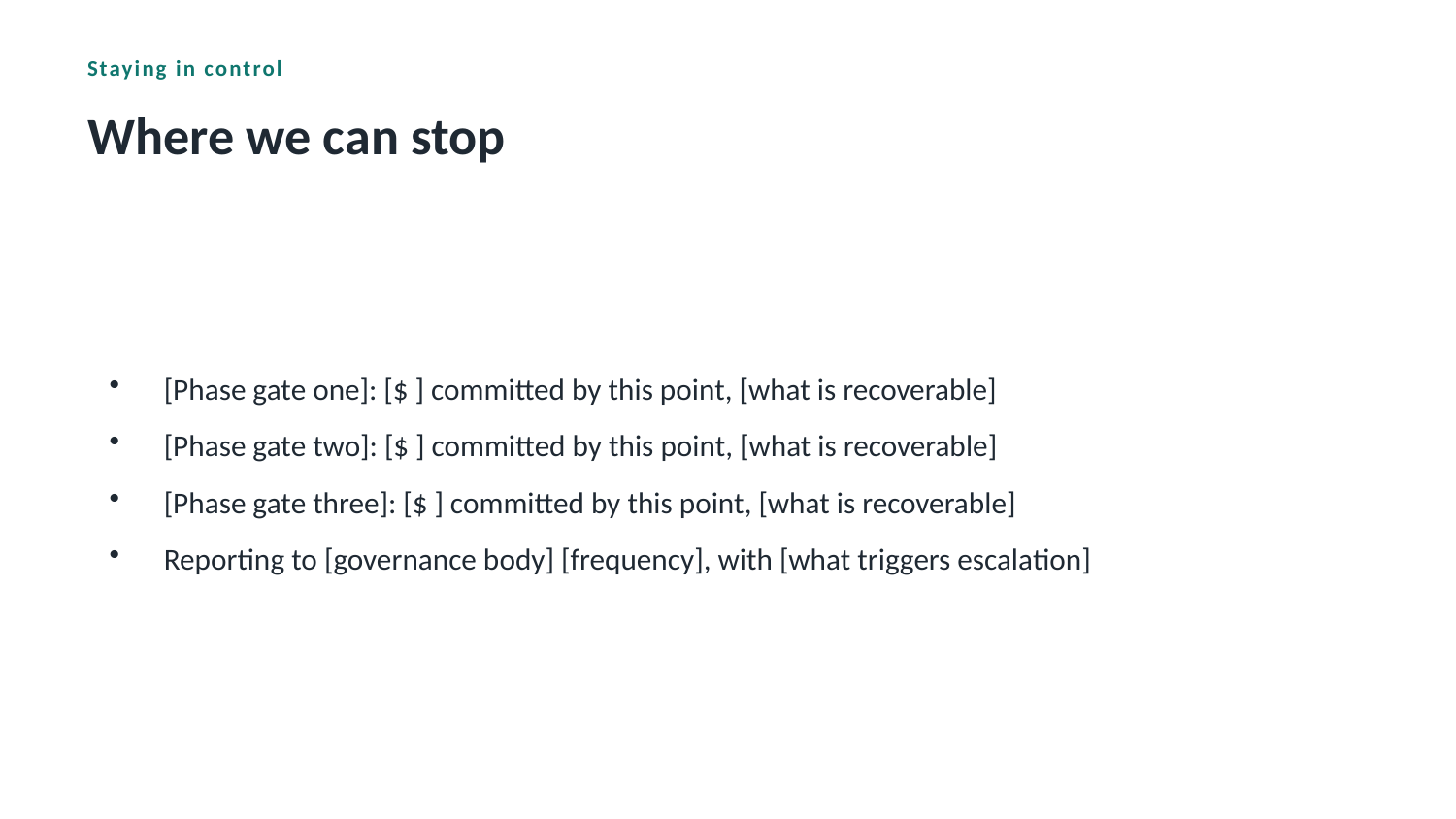

Staying in control
Where we can stop
[Phase gate one]: [$ ] committed by this point, [what is recoverable]
[Phase gate two]: [$ ] committed by this point, [what is recoverable]
[Phase gate three]: [$ ] committed by this point, [what is recoverable]
Reporting to [governance body] [frequency], with [what triggers escalation]